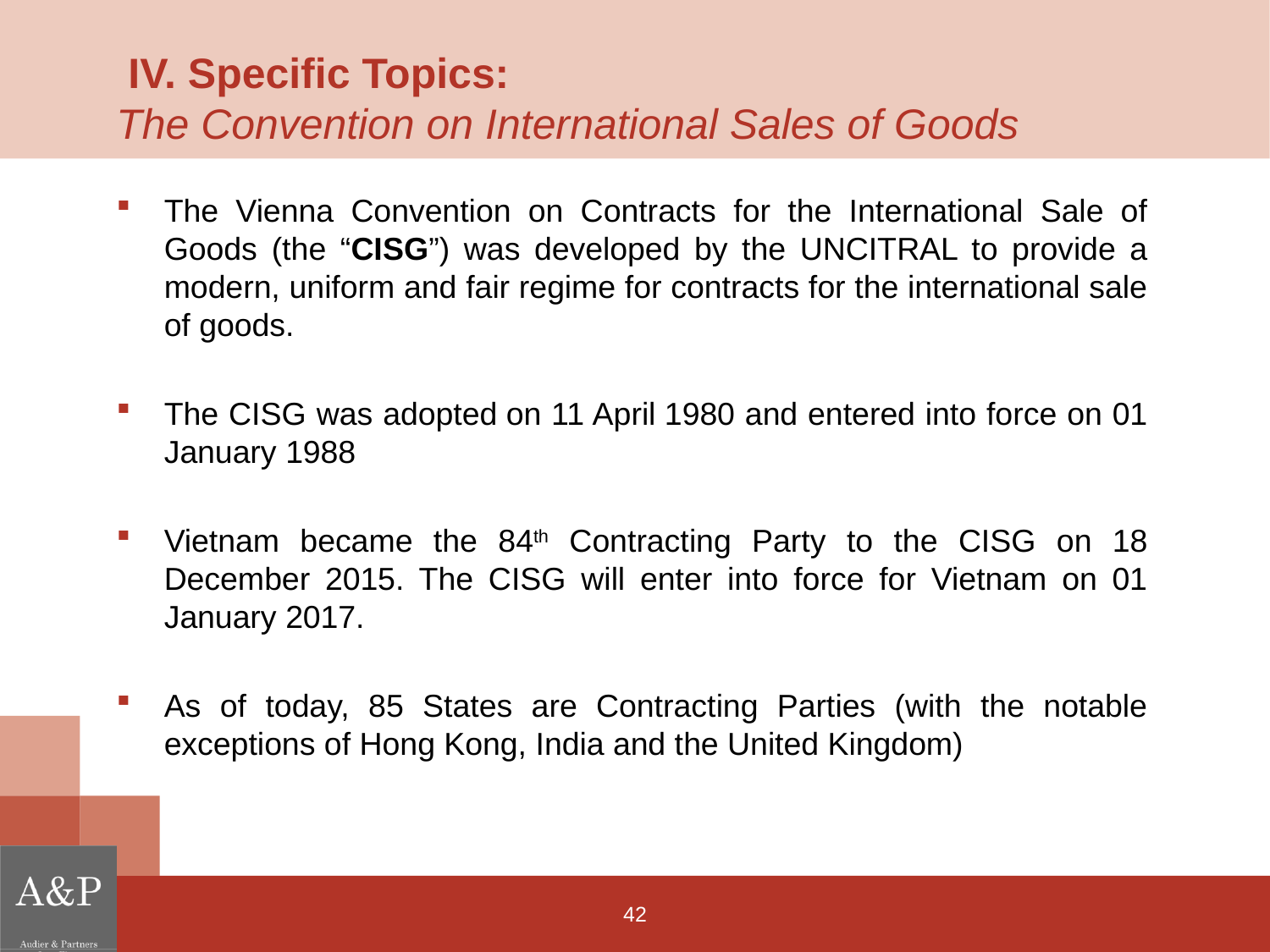

# IV. Specific Topics: The Convention on International Sales of Goods
The Vienna Convention on Contracts for the International Sale of Goods (the “CISG”) was developed by the UNCITRAL to provide a modern, uniform and fair regime for contracts for the international sale of goods.

The CISG was adopted on 11 April 1980 and entered into force on 01 January 1988

Vietnam became the 84th Contracting Party to the CISG on 18 December 2015. The CISG will enter into force for Vietnam on 01 January 2017.

As of today, 85 States are Contracting Parties (with the notable exceptions of Hong Kong, India and the United Kingdom)